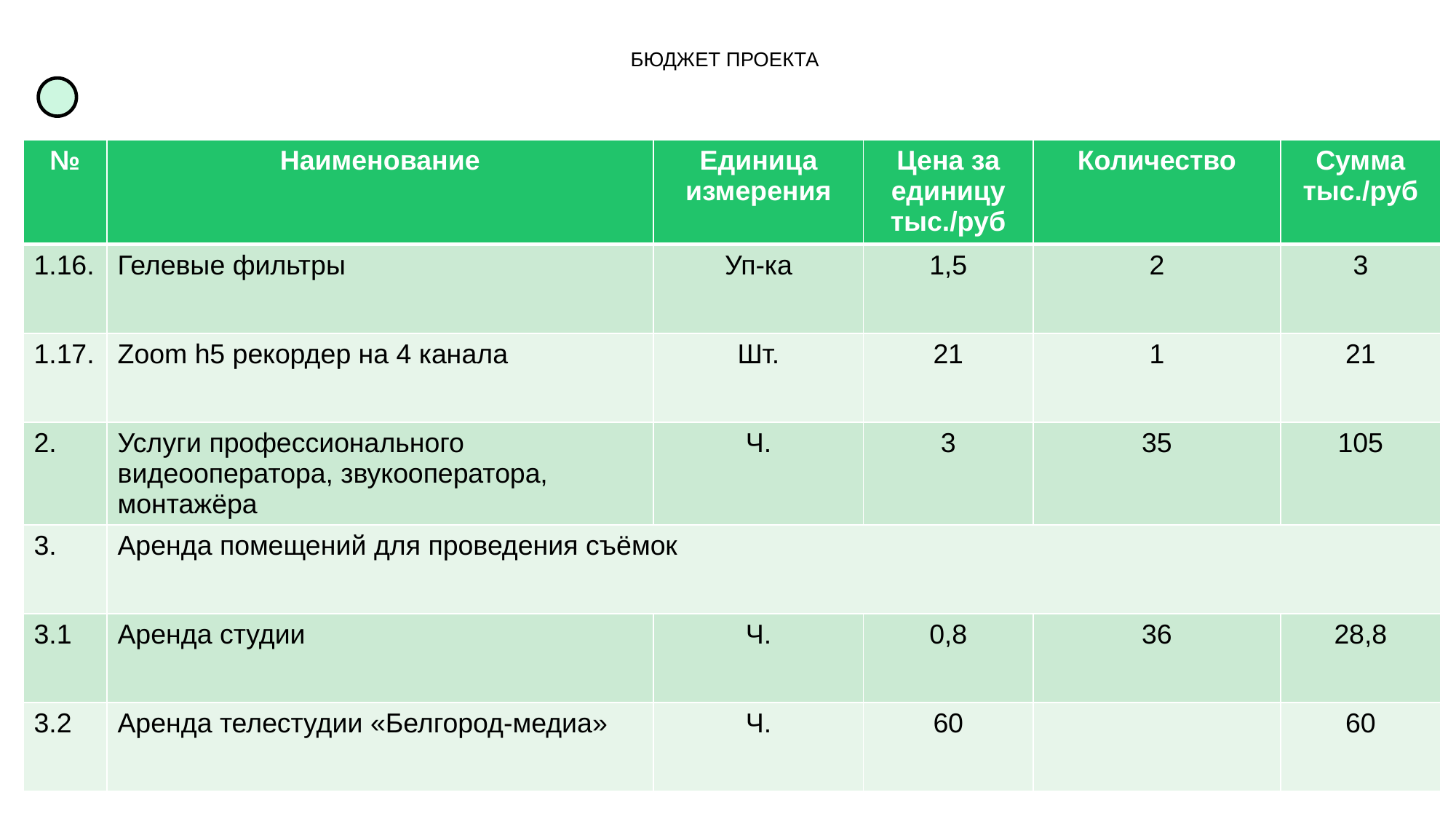

# БЮДЖЕТ ПРОЕКТА
| № | Наименование | Единица измерения | Цена за единицу тыс./руб | Количество | Сумма тыс./руб |
| --- | --- | --- | --- | --- | --- |
| 1.16. | Гелевые фильтры | Уп-ка | 1,5 | 2 | 3 |
| 1.17. | Zoom h5 рекордер на 4 канала | Шт. | 21 | 1 | 21 |
| 2. | Услуги профессионального видеооператора, звукооператора, монтажёра | Ч. | 3 | 35 | 105 |
| 3. | Аренда помещений для проведения съёмок |  |  |  |  |
| 3.1 | Аренда студии | Ч. | 0,8 | 36 | 28,8 |
| 3.2 | Аренда телестудии «Белгород-медиа» | Ч. | 60 |  | 60 |